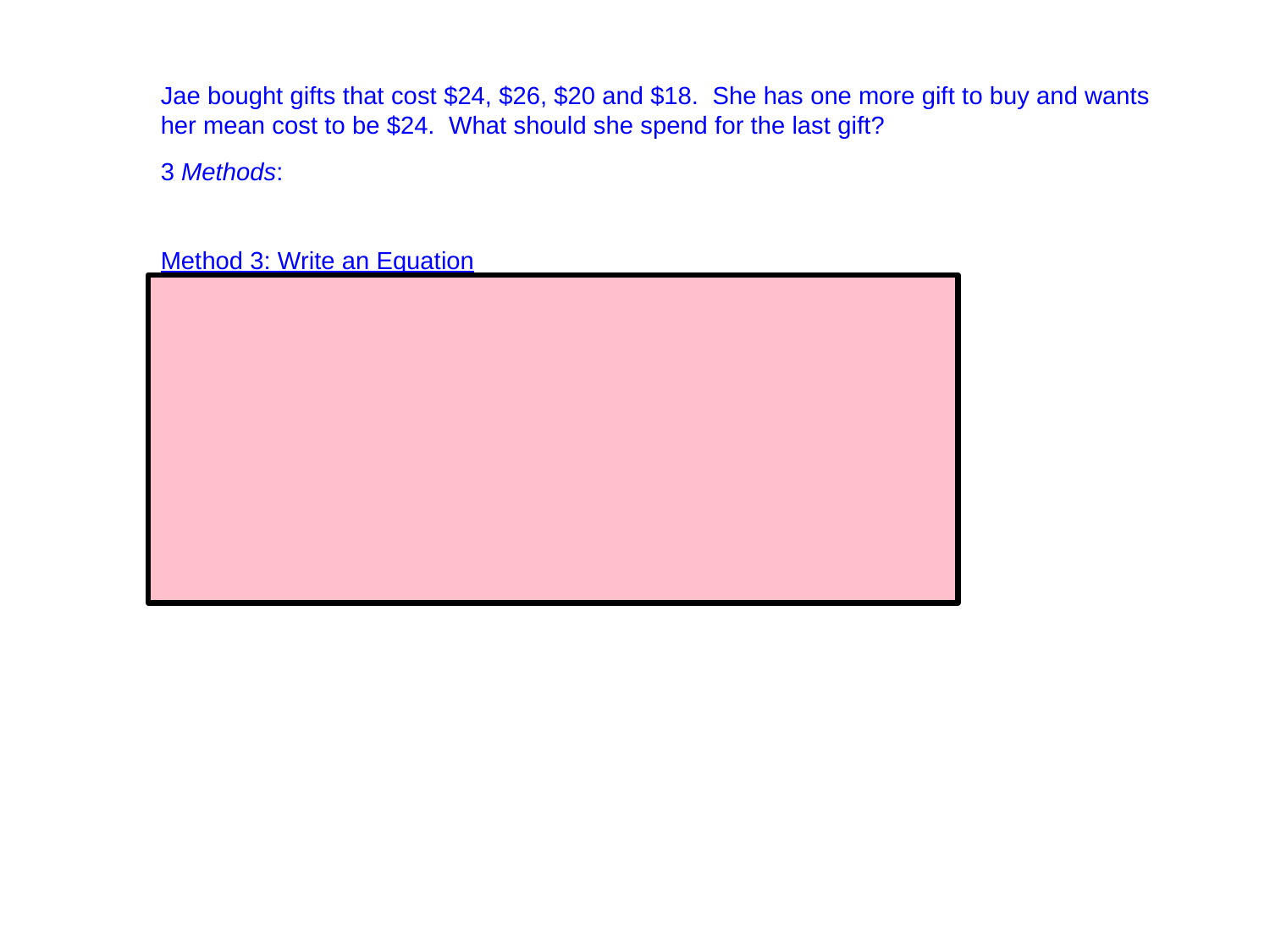

Jae bought gifts that cost $24, $26, $20 and $18.  She has one more gift to buy and wants her mean cost to be $24.  What should she spend for the last gift?

3 Methods:

Method 3: Write an Equation
Let x = Jae's cost for the last gift.

24 + 26 + 20 + 18 + x   =  24
	    5
88 + x   =  24
     5
88 + x = 120	(multiplied both sides by 5)
x = 32	(subtracted 88 from both sides)